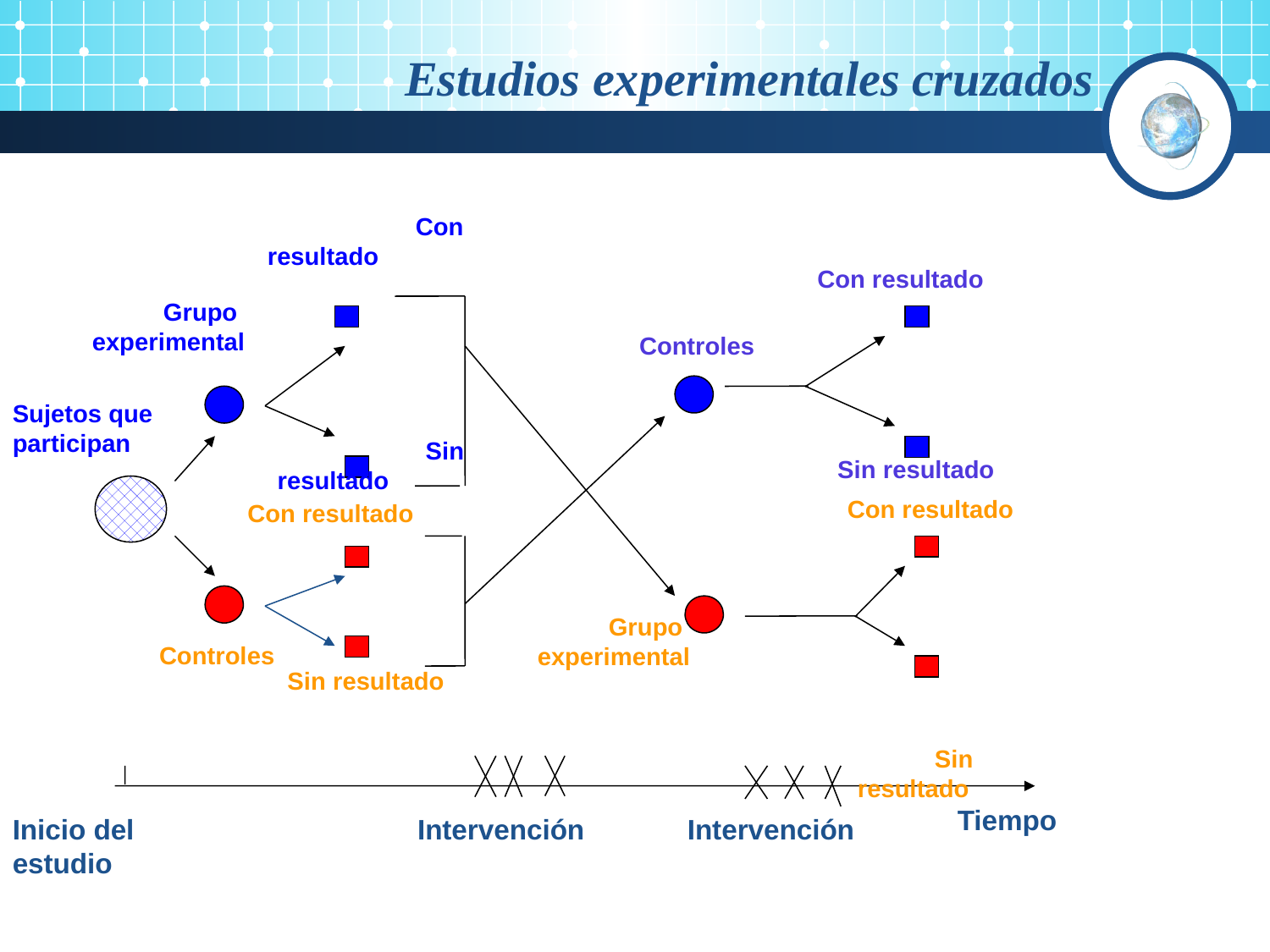

Estudios experimentales cruzados

                                                            Con resultado
                                                              Con resultado
                        Controles

            Grupo experimental

Sujetos que
participan

                                                              Sin resultado

                                                            Sin resultado

                                                              Con resultado

Con resultado

                        Controles

            Grupo experimental
                                                              Sin resultado

                                                                                                                                             Sin resultado

Tiempo
Inicio del estudio
Intervención
Intervención